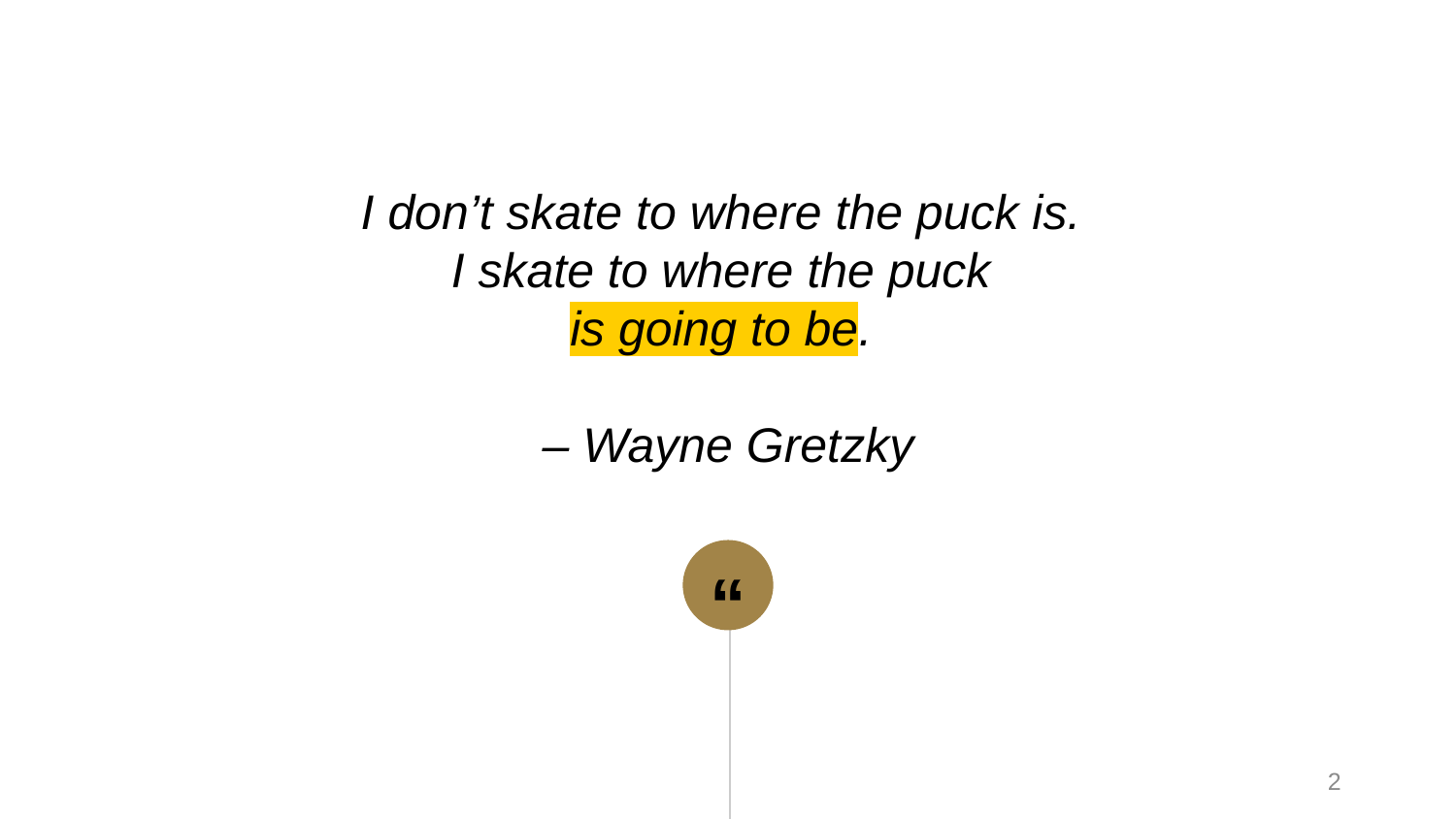

I don’t skate to where the puck is.
I skate to where the puck
is going to be.

– Wayne Gretzky
2